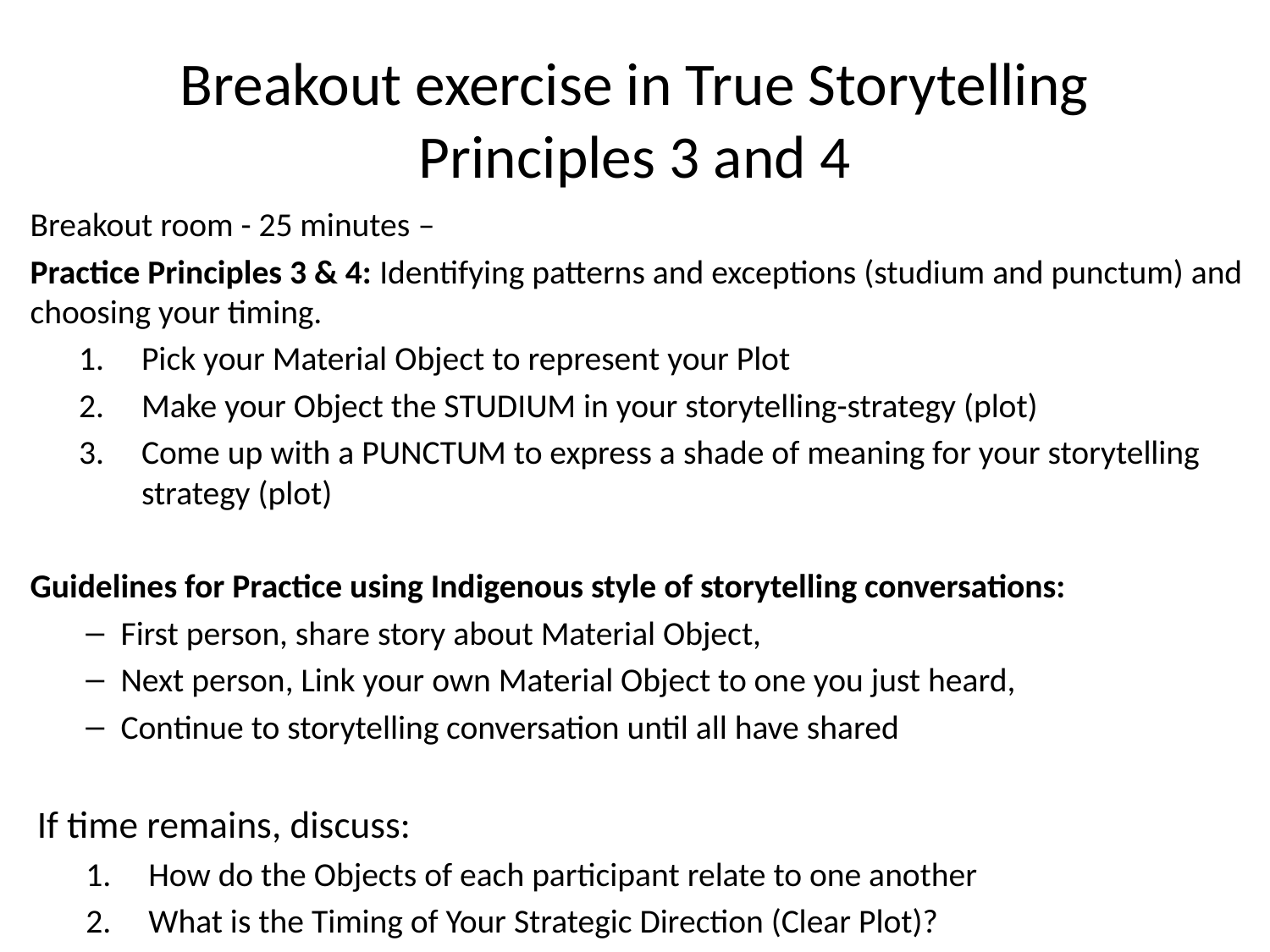

# Breakout exercise in True Storytelling Principles 3 and 4
Breakout room - 25 minutes –
Practice Principles 3 & 4: Identifying patterns and exceptions (studium and punctum) and choosing your timing.
Pick your Material Object to represent your Plot
Make your Object the STUDIUM in your storytelling-strategy (plot)
Come up with a PUNCTUM to express a shade of meaning for your storytelling strategy (plot)

Guidelines for Practice using Indigenous style of storytelling conversations:
First person, share story about Material Object,
Next person, Link your own Material Object to one you just heard,
Continue to storytelling conversation until all have shared

If time remains, discuss:
How do the Objects of each participant relate to one another
What is the Timing of Your Strategic Direction (Clear Plot)?